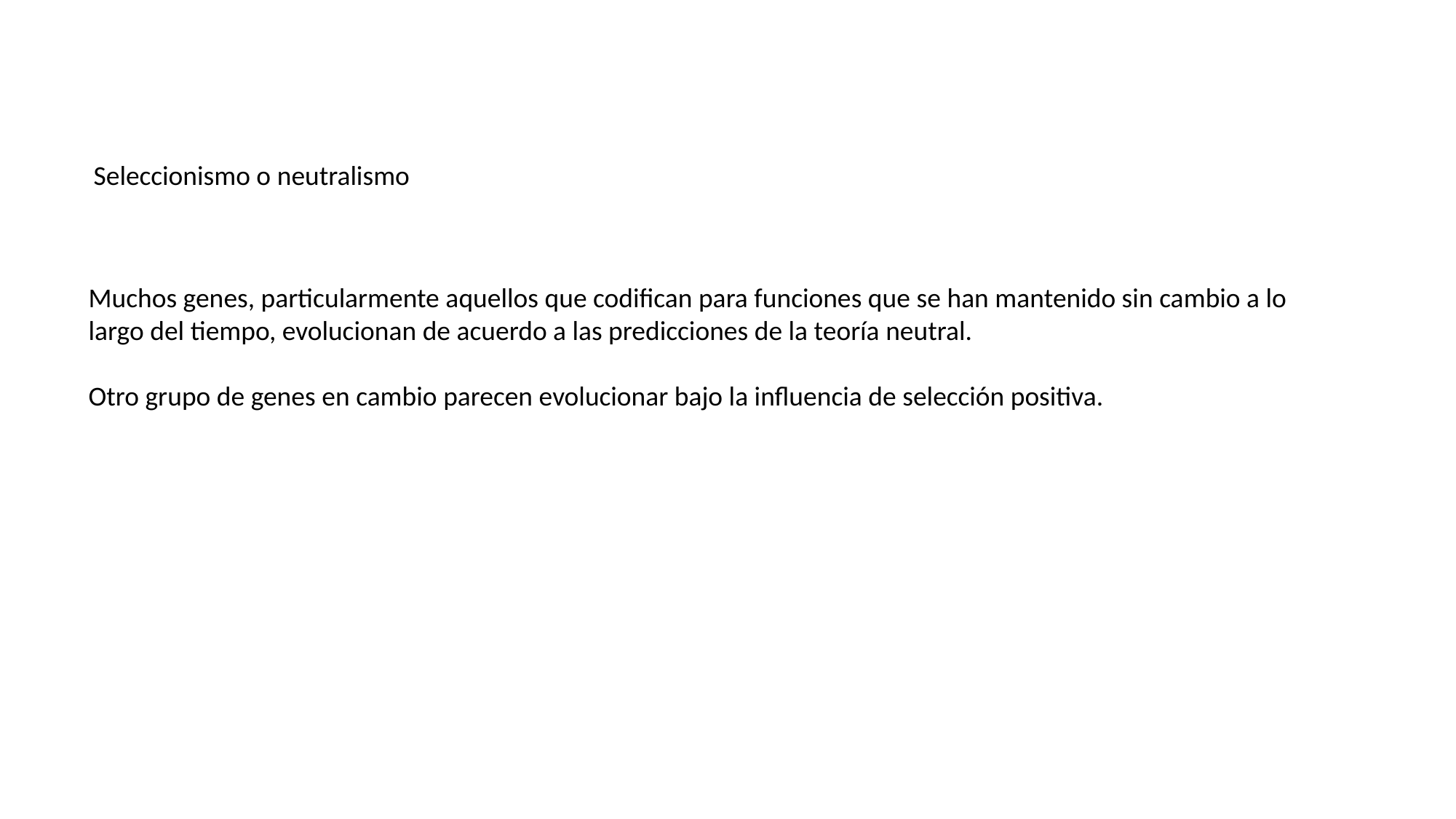

Seleccionismo o neutralismo

Muchos genes, particularmente aquellos que codifican para funciones que se han mantenido sin cambio a lo largo del tiempo, evolucionan de acuerdo a las predicciones de la teoría neutral.

Otro grupo de genes en cambio parecen evolucionar bajo la influencia de selección positiva.